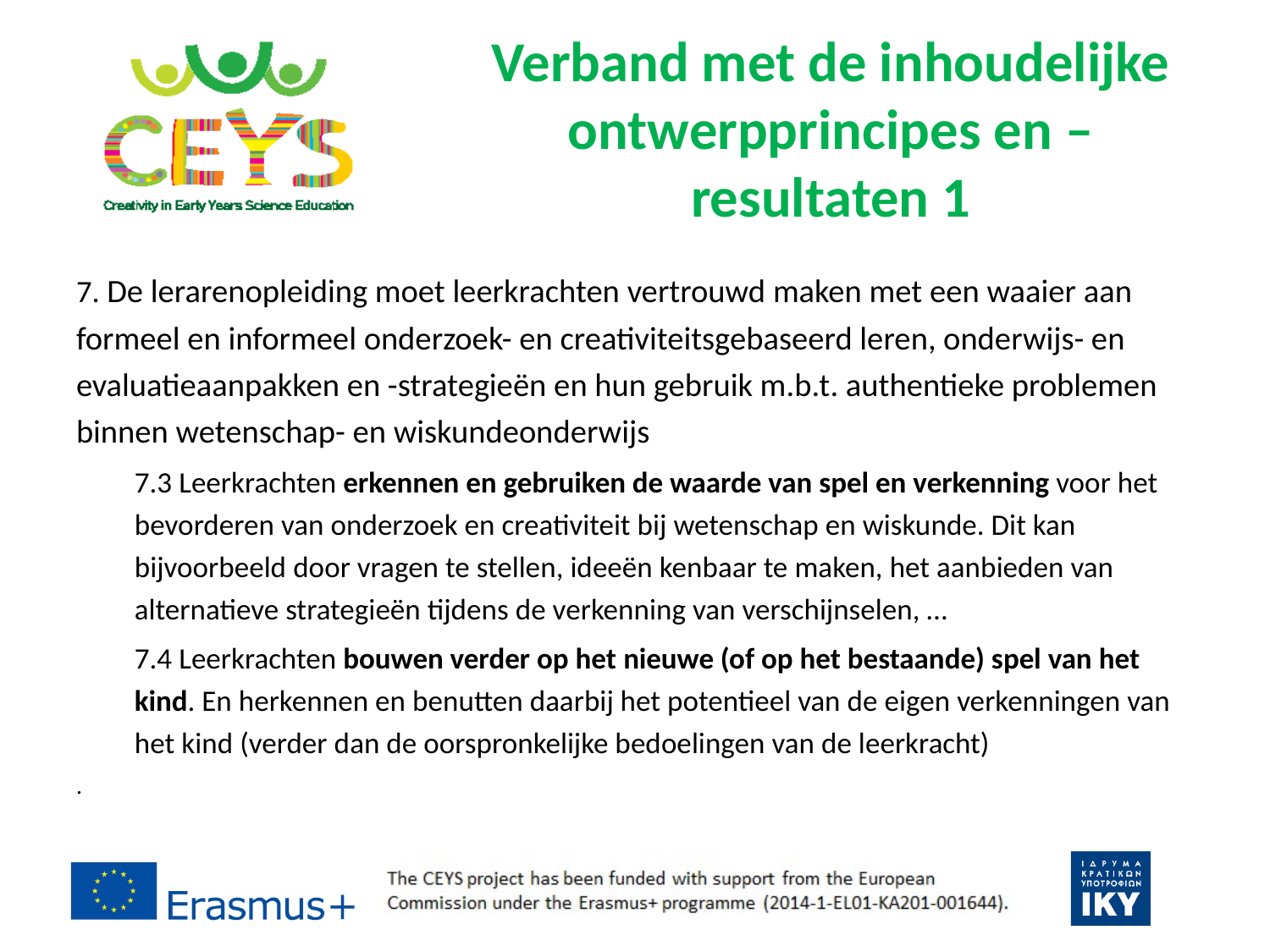

# Verband met de inhoudelijke ontwerpprincipes en –resultaten 1
7. De lerarenopleiding moet leerkrachten vertrouwd maken met een waaier aan formeel en informeel onderzoek- en creativiteitsgebaseerd leren, onderwijs- en evaluatieaanpakken en -strategieën en hun gebruik m.b.t. authentieke problemen binnen wetenschap- en wiskundeonderwijs
7.3 Leerkrachten erkennen en gebruiken de waarde van spel en verkenning voor het bevorderen van onderzoek en creativiteit bij wetenschap en wiskunde. Dit kan bijvoorbeeld door vragen te stellen, ideeën kenbaar te maken, het aanbieden van alternatieve strategieën tijdens de verkenning van verschijnselen, …
7.4 Leerkrachten bouwen verder op het nieuwe (of op het bestaande) spel van het kind. En herkennen en benutten daarbij het potentieel van de eigen verkenningen van het kind (verder dan de oorspronkelijke bedoelingen van de leerkracht)
.